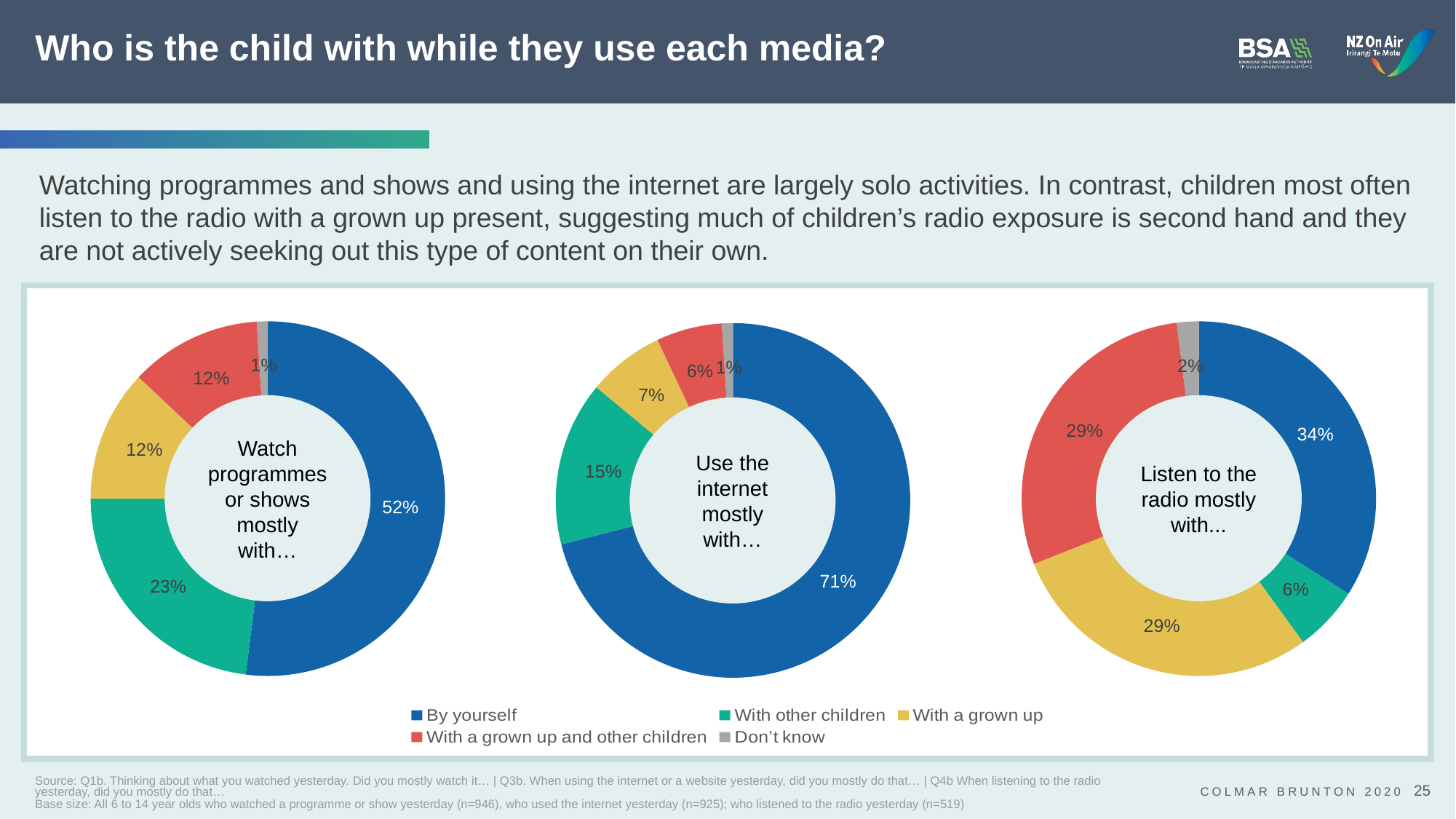

# Who is the child with while they use each media?

Watching programmes and shows and using the internet are largely solo activities. In contrast, children most often listen to the radio with a grown up present, suggesting much of children’s radio exposure is second hand and they are not actively seeking out this type of content on their own.

### Chart

| Category | Series 1 |
|---|---|
| By yourself | 0.52 |
| With other children | 0.23 |
| With a grown up | 0.12 |
| With a grown up and other children | 0.12 |
| Don’t know | 0.01 |

### Chart

| Category | Series 1 |
|---|---|
| By yourself | 0.34 |
| With other children | 0.06 |
| With a grown up | 0.29 |
| With a grown up and other children | 0.29 |
| Don’t know | 0.02 |

### Chart

| Category | Series 1 |
|---|---|
| By yourself | 0.71 |
| With other children | 0.15 |
| With a grown up | 0.07 |
| With a grown up and other children | 0.06 |
| Don’t know | 0.01 |
Listen to the radio mostly with...
Watch programmes or shows mostly with…
Use the internet mostly with…

### Chart

| Category | Series 1 |
|---|---|
| By yourself | None |
| With other children | None |
| With a grown up | None |
| With a grown up and other children | None |
| Don’t know | None |
Source: Q1b. Thinking about what you watched yesterday. Did you mostly watch it… | Q3b. When using the internet or a website yesterday, did you mostly do that… | Q4b When listening to the radio yesterday, did you mostly do that…
Base size: All 6 to 14 year olds who watched a programme or show yesterday (n=946), who used the internet yesterday (n=925); who listened to the radio yesterday (n=519)